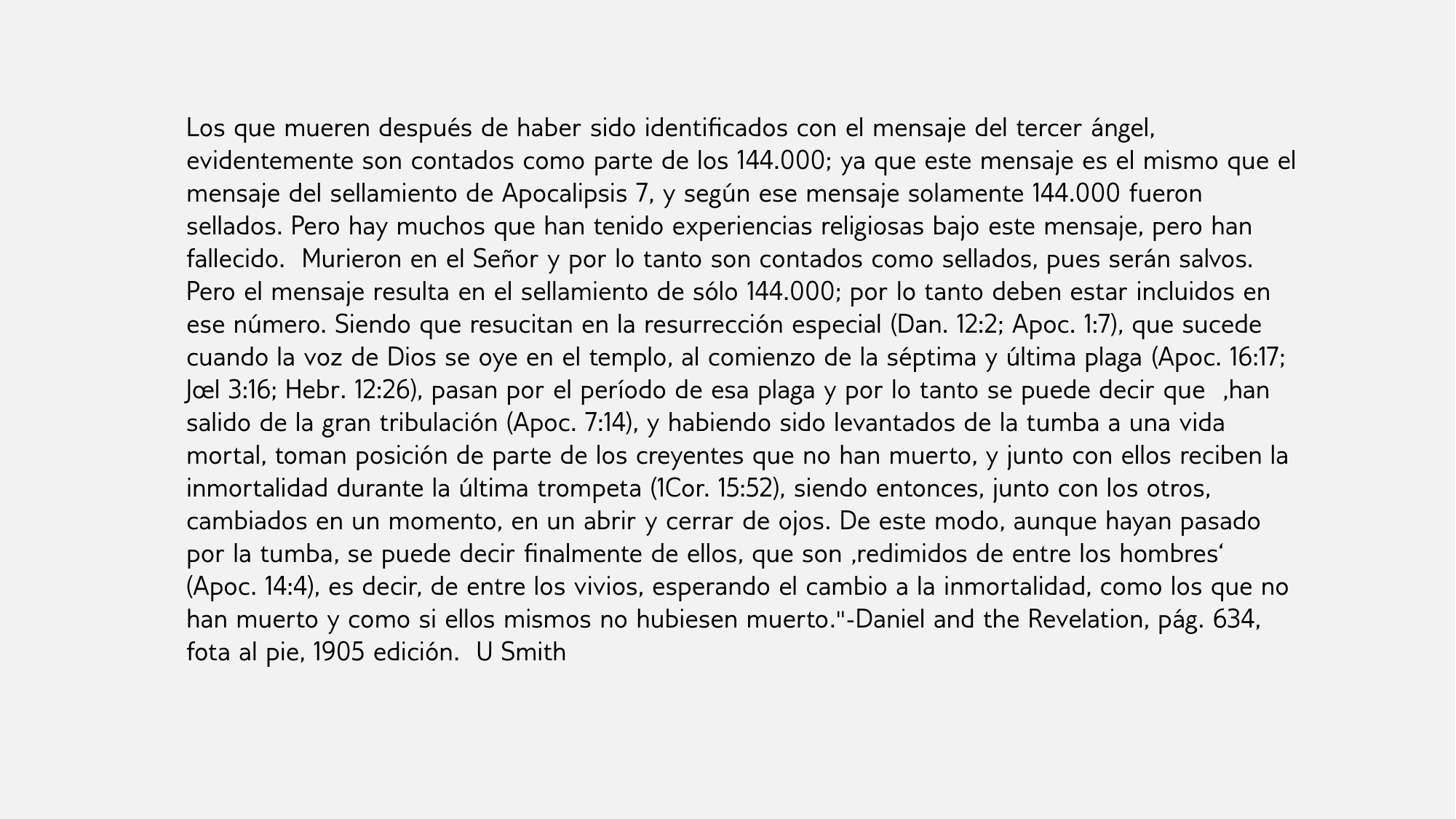

Los que mueren después de haber sido identificados con el mensaje del tercer ángel, evidentemente son contados como parte de los 144.000; ya que este mensaje es el mismo que el mensaje del sellamiento de Apocalipsis 7, y según ese mensaje solamente 144.000 fueron sellados. Pero hay muchos que han tenido experiencias religiosas bajo este mensaje, pero han fallecido.  Murieron en el Señor y por lo tanto son contados como sellados, pues serán salvos. Pero el mensaje resulta en el sellamiento de sólo 144.000; por lo tanto deben estar incluidos en ese número. Siendo que resucitan en la resurrección especial (Dan. 12:2; Apoc. 1:7), que sucede cuando la voz de Dios se oye en el templo, al comienzo de la séptima y última plaga (Apoc. 16:17; Joel 3:16; Hebr. 12:26), pasan por el período de esa plaga y por lo tanto se puede decir que  ‚han salido de la gran tribulación (Apoc. 7:14), y habiendo sido levantados de la tumba a una vida mortal, toman posición de parte de los creyentes que no han muerto, y junto con ellos reciben la inmortalidad durante la última trompeta (1Cor. 15:52), siendo entonces, junto con los otros, cambiados en un momento, en un abrir y cerrar de ojos. De este modo, aunque hayan pasado por la tumba, se puede decir finalmente de ellos, que son ‚redimidos de entre los hombres‘ (Apoc. 14:4), es decir, de entre los vivios, esperando el cambio a la inmortalidad, como los que no han muerto y como si ellos mismos no hubiesen muerto."-Daniel and the Revelation, pág. 634, fota al pie, 1905 edición.  U Smith